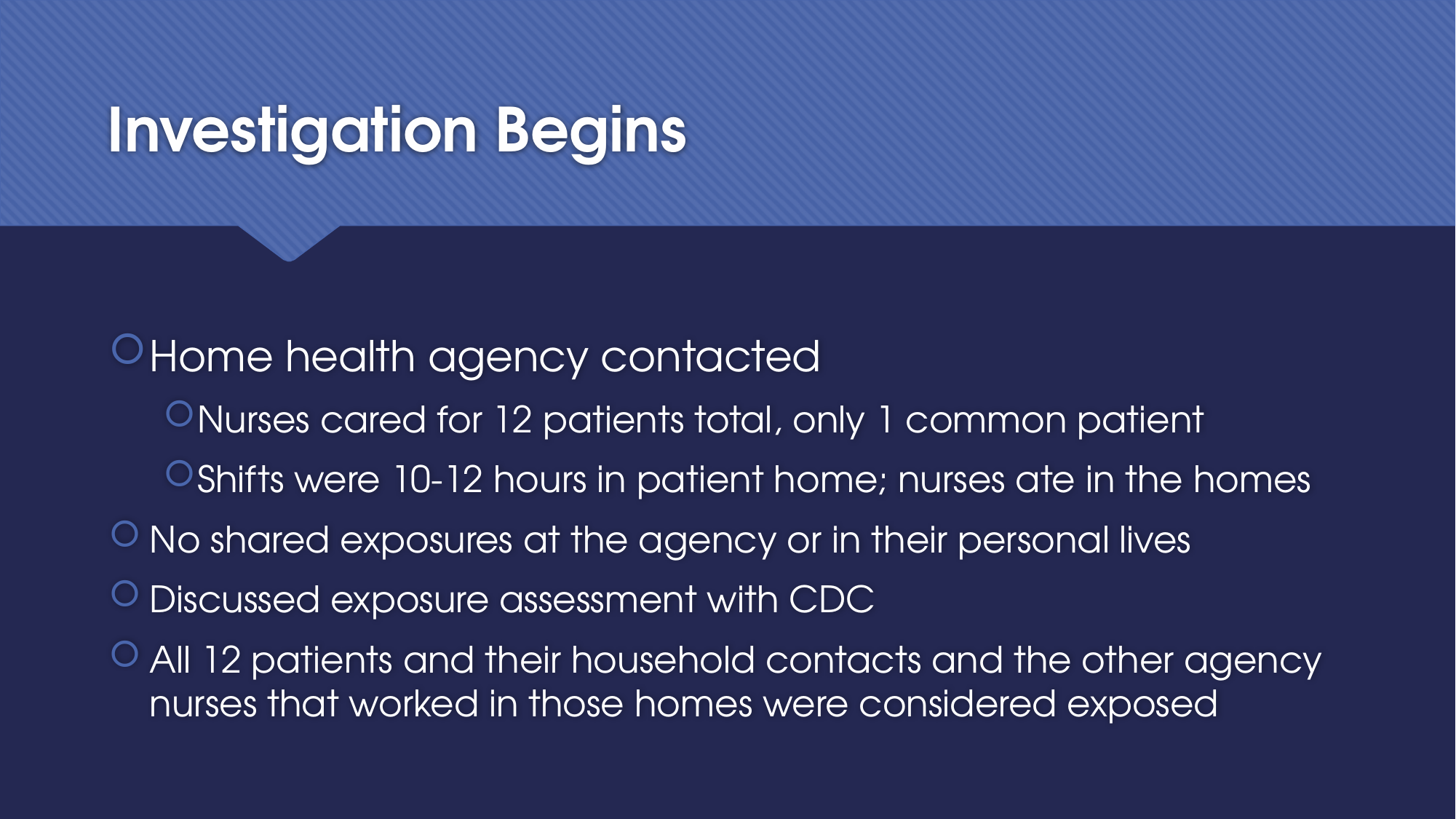

# Investigation Begins
Home health agency contacted
Nurses cared for 12 patients total, only 1 common patient
Shifts were 10-12 hours in patient home; nurses ate in the homes
No shared exposures at the agency or in their personal lives
Discussed exposure assessment with CDC
All 12 patients and their household contacts and the other agency nurses that worked in those homes were considered exposed